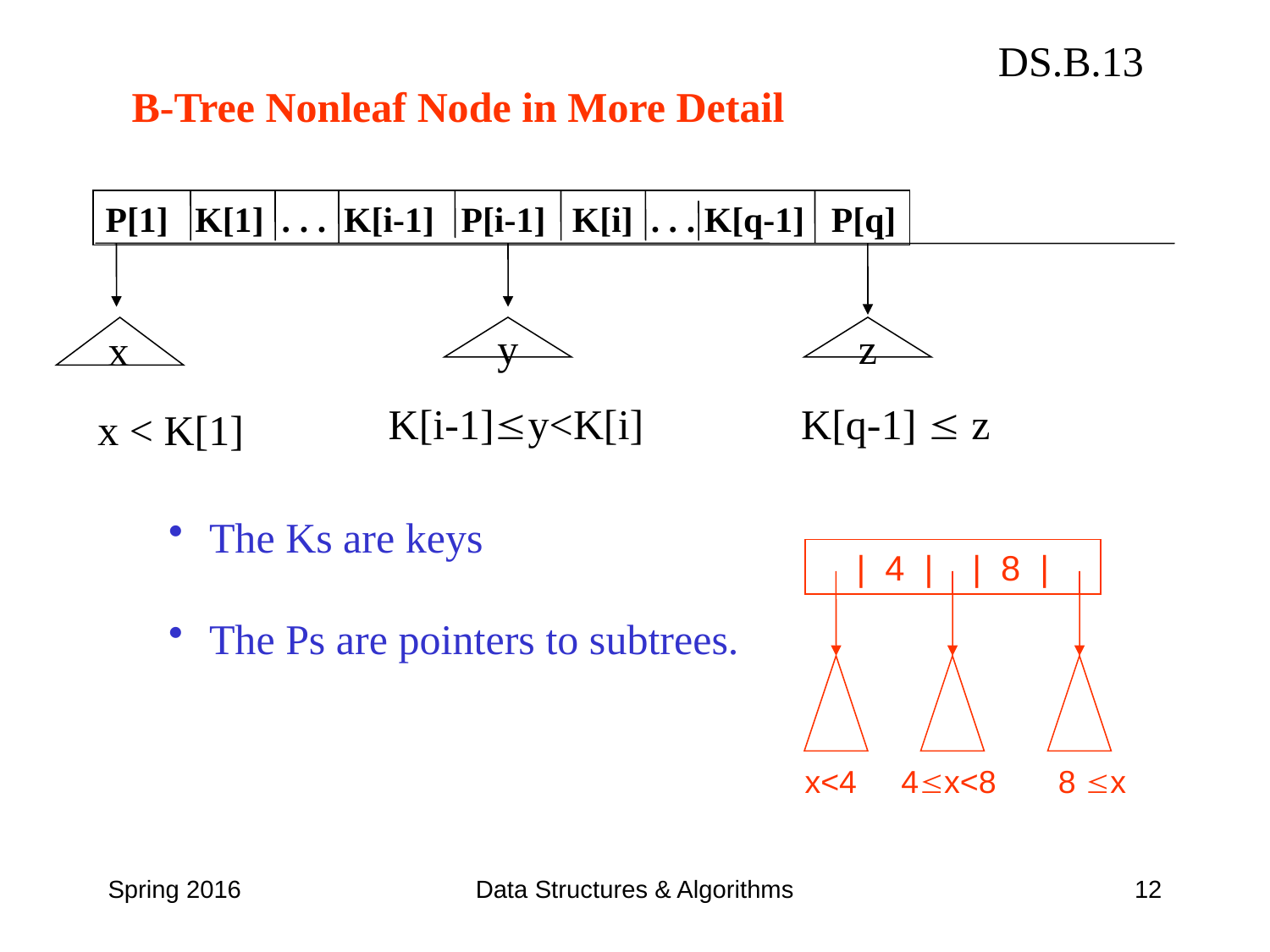

DS.B.13
B-Tree Nonleaf Node in More Detail
P[1]   K[1]  . . .  K[i-1]   P[i-1]   K[i]  . . . K[q-1]   P[q]

x
y
z
K[i-1]≤y<K[i]
K[q-1] ≤ z
x < K[1]
 The Ks are keys

 The Ps are pointers to subtrees.
    |  4  |    |  8  |

 x<4     4≤x<8       8 ≤x
Spring 2016
Data Structures & Algorithms
12